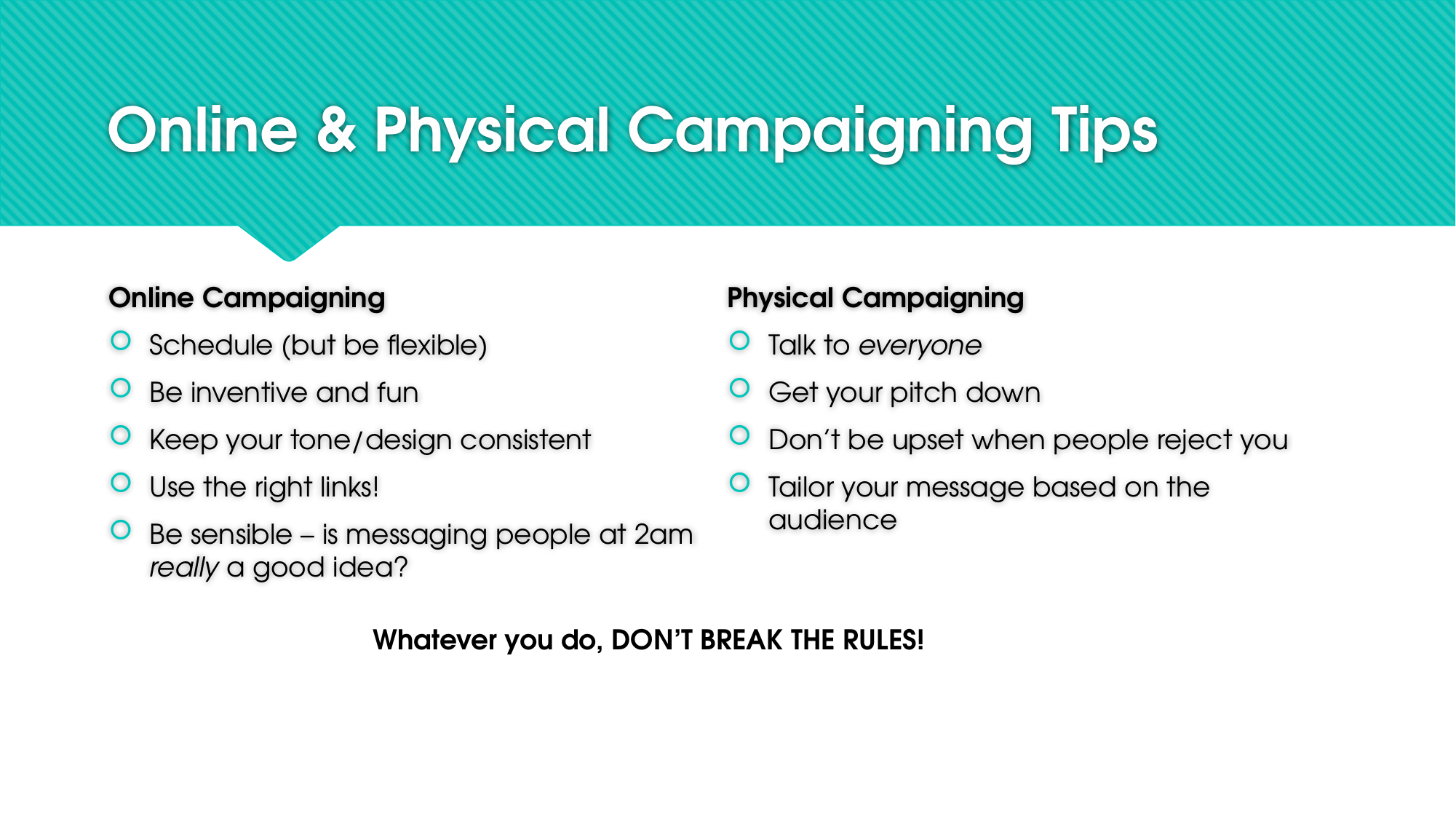

# Online & Physical Campaigning Tips
Online Campaigning
Schedule (but be flexible)
Be inventive and fun
Keep your tone/design consistent
Use the right links!
Be sensible – is messaging people at 2am really a good idea?

Physical Campaigning
Talk to everyone
Get your pitch down
Don’t be upset when people reject you
Tailor your message based on the audience

Whatever you do, DON’T BREAK THE RULES!